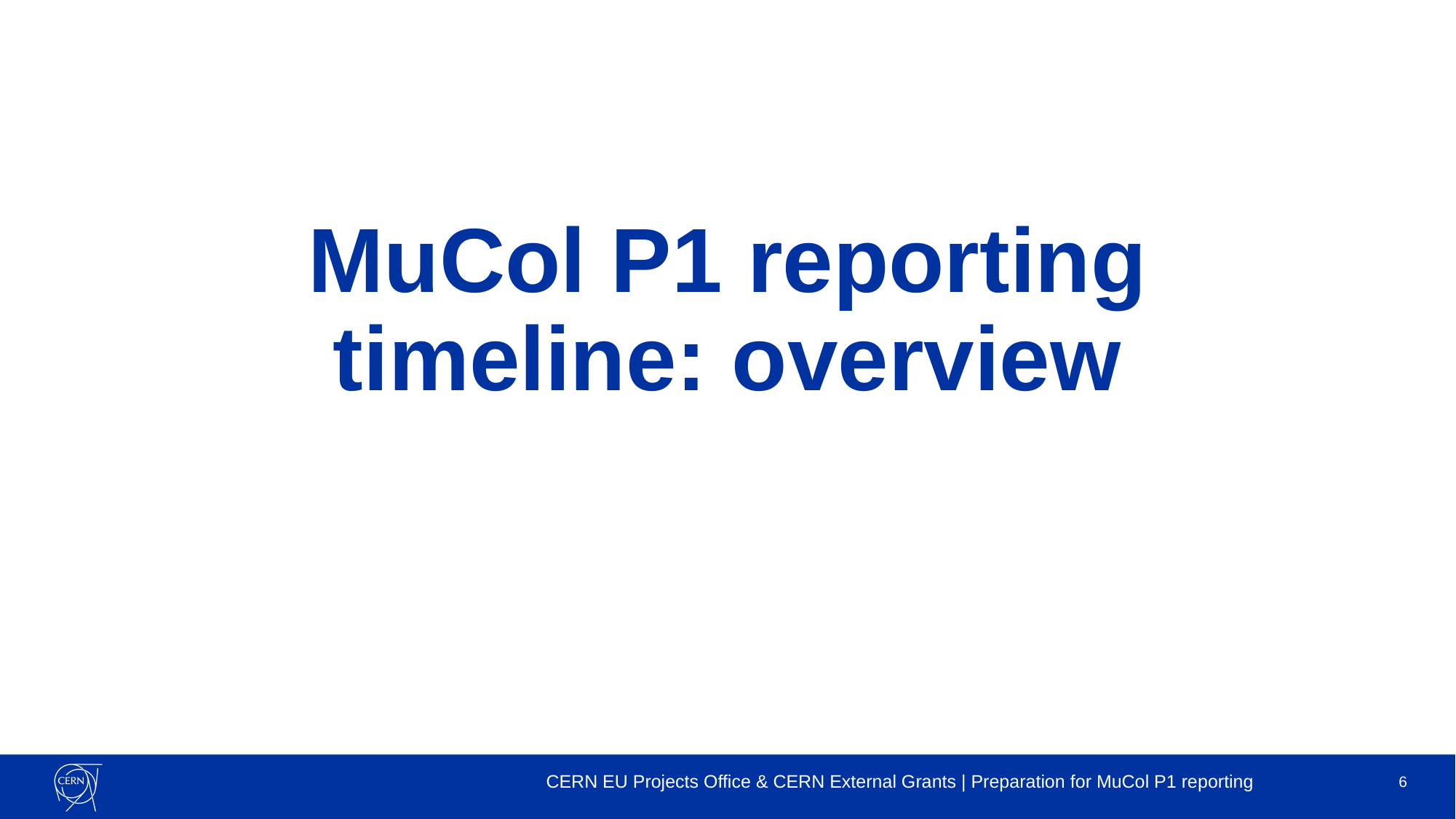

# MuCol P1 reporting timeline: overview

CERN EU Projects Office & CERN External Grants | Preparation for MuCol P1 reporting
6